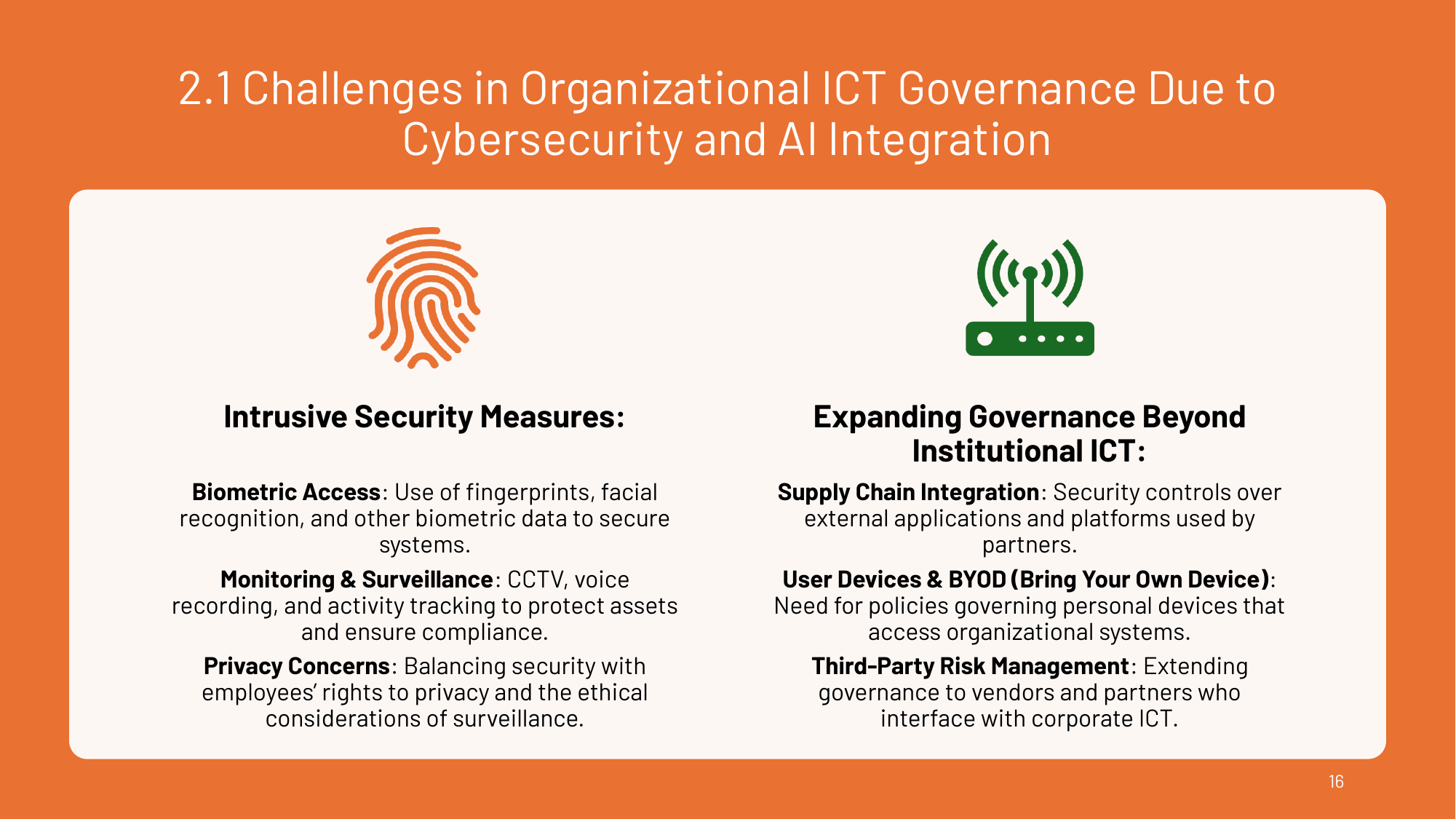

# 2.1 Challenges in Organizational ICT Governance Due to Cybersecurity and AI Integration

Intrusive Security Measures:
Biometric Access: Use of fingerprints, facial recognition, and other biometric data to secure systems.
Monitoring & Surveillance: CCTV, voice recording, and activity tracking to protect assets and ensure compliance.
Privacy Concerns: Balancing security with employees’ rights to privacy and the ethical considerations of surveillance.
Expanding Governance Beyond Institutional ICT:
Supply Chain Integration: Security controls over external applications and platforms used by partners.
User Devices & BYOD (Bring Your Own Device): Need for policies governing personal devices that access organizational systems.
Third-Party Risk Management: Extending governance to vendors and partners who interface with corporate ICT.
16